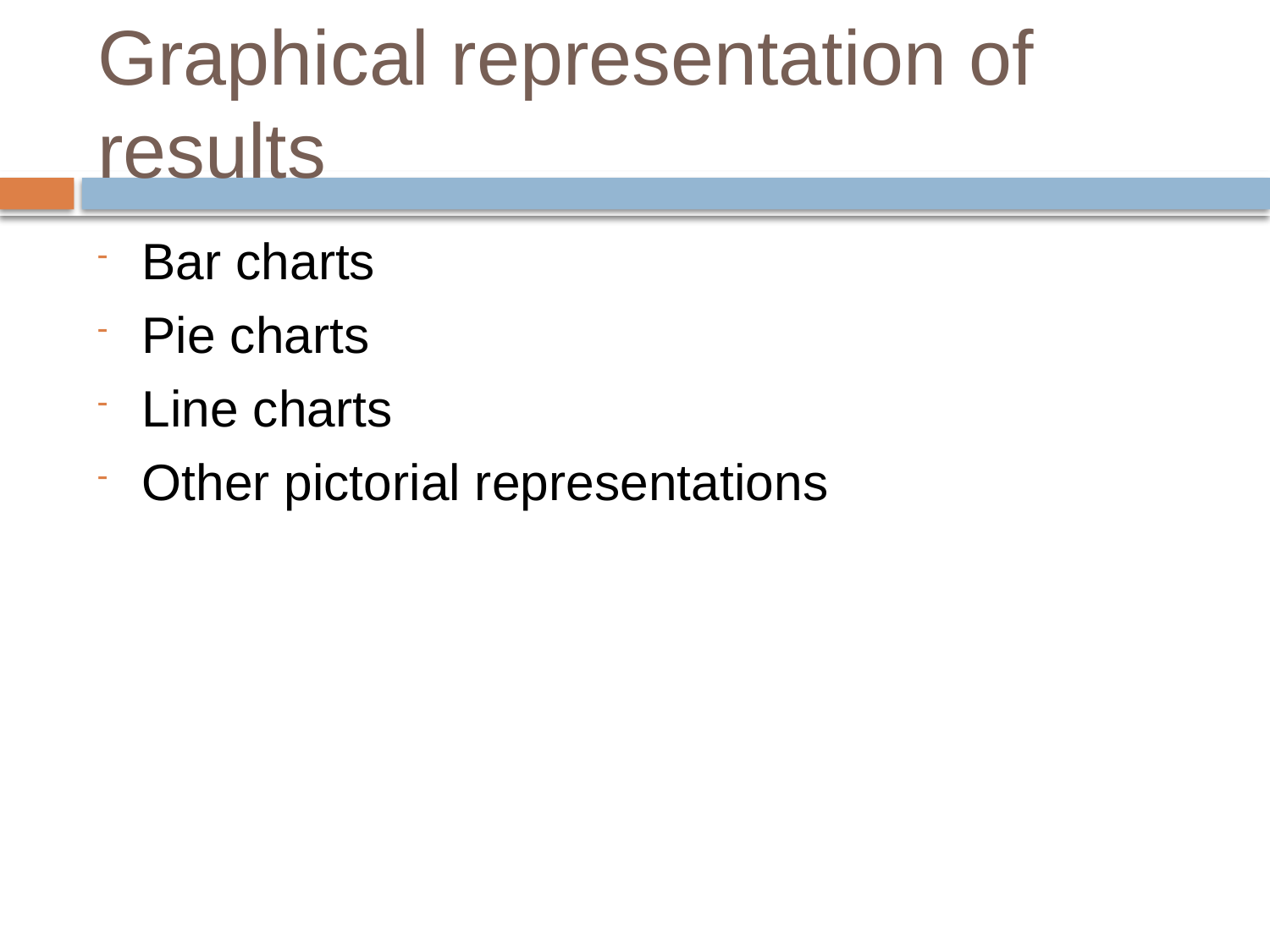

# Graphical representation of results
Bar charts
Pie charts
Line charts
Other pictorial representations